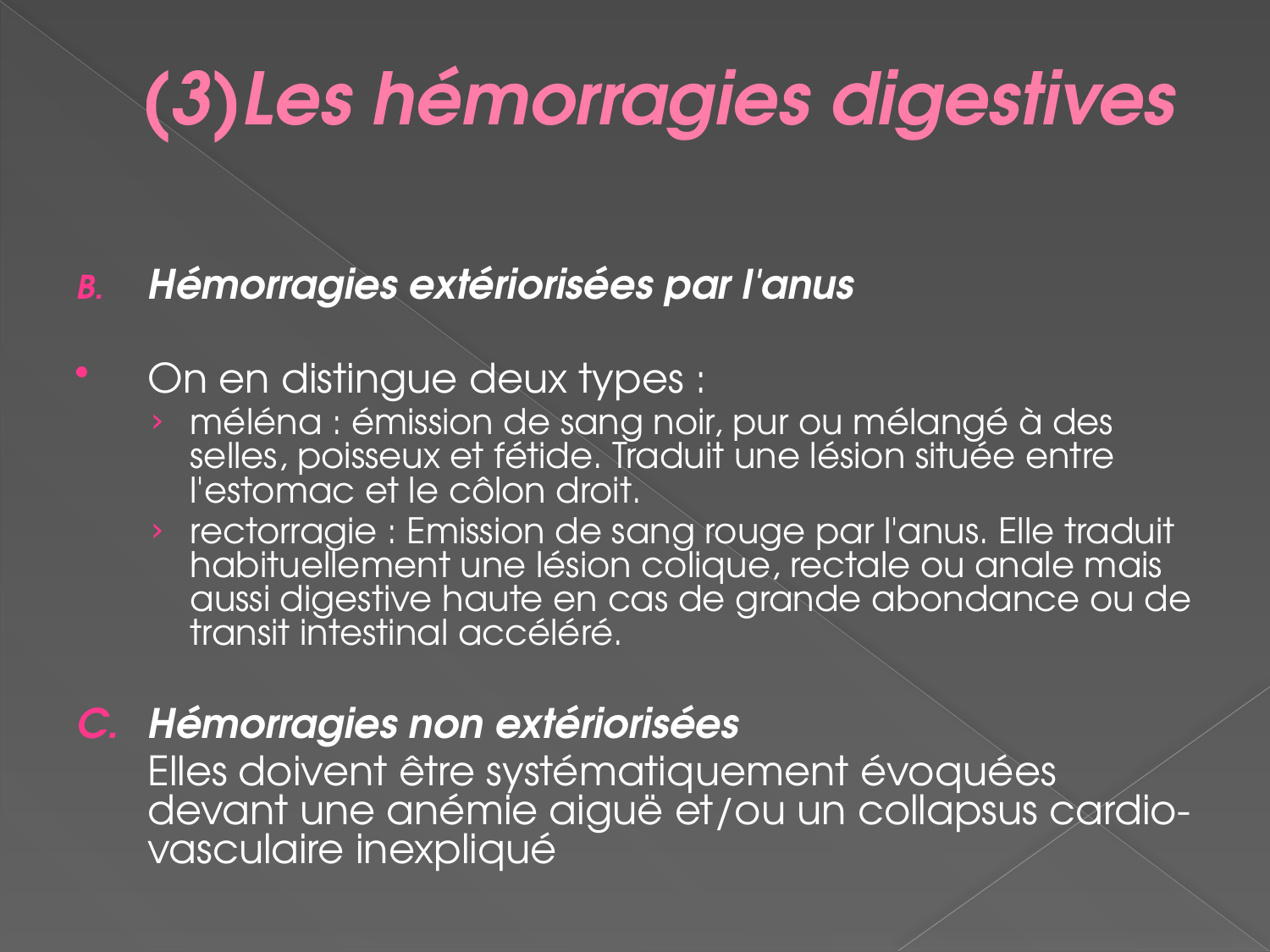

# (3)Les hémorragies digestives
Hémorragies extériorisées par l'anus

On en distingue deux types :
méléna : émission de sang noir, pur ou mélangé à des selles, poisseux et fétide. Traduit une lésion située entre l'estomac et le côlon droit.
rectorragie : Emission de sang rouge par l'anus. Elle traduit habituellement une lésion colique, rectale ou anale mais aussi digestive haute en cas de grande abondance ou de transit intestinal accéléré.

C.	Hémorragies non extériorisées
	Elles doivent être systématiquement évoquées devant une anémie aiguë et/ou un collapsus cardio-vasculaire inexpliqué